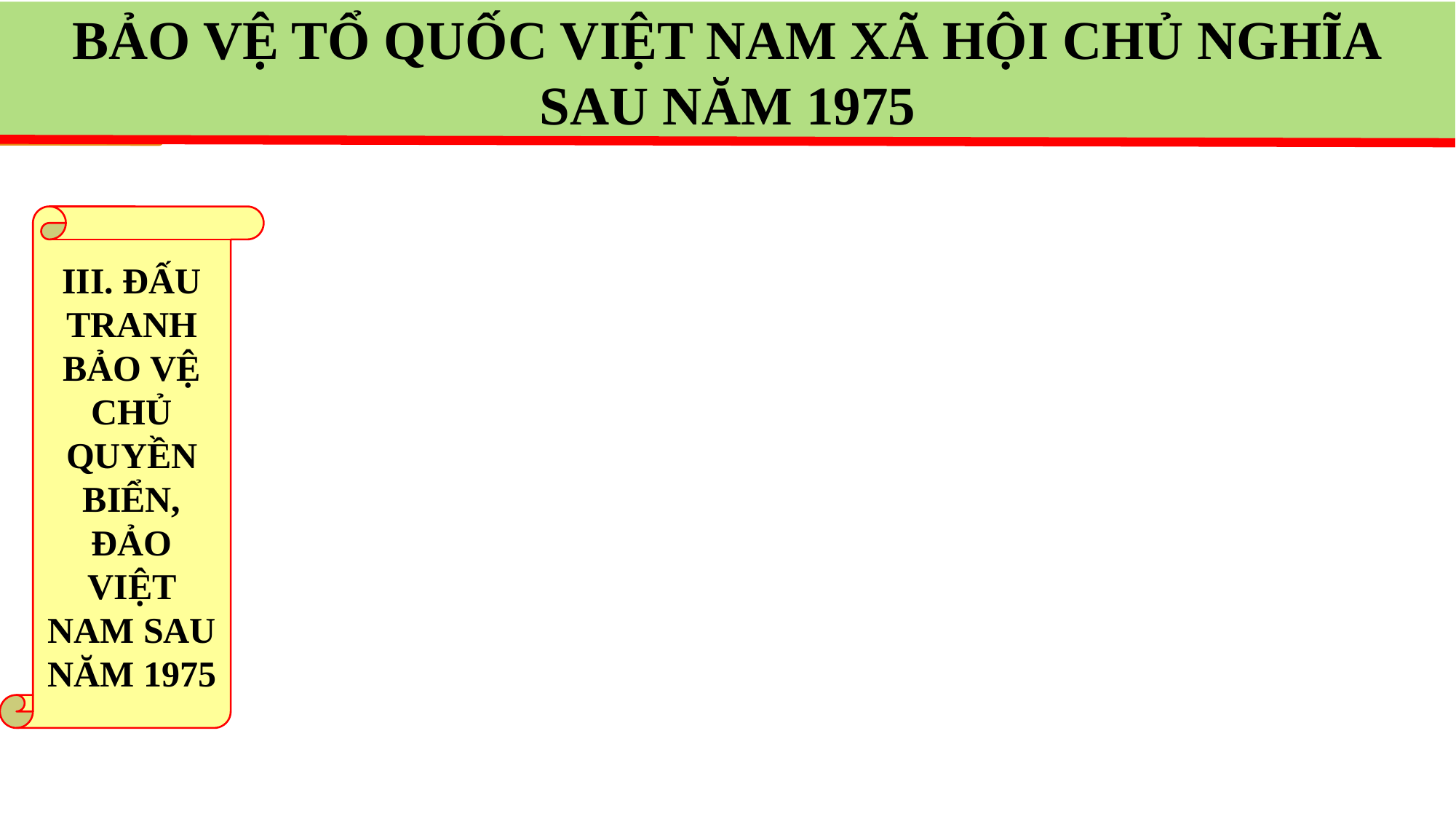

BẢO VỆ TỔ QUỐC VIỆT NAM XÃ HỘI CHỦ NGHĨA
SAU NĂM 1975
III. ĐẤU TRANH BẢO VỆ CHỦ QUYỀN BIỂN, ĐẢO VIỆT NAM SAU NĂM 1975